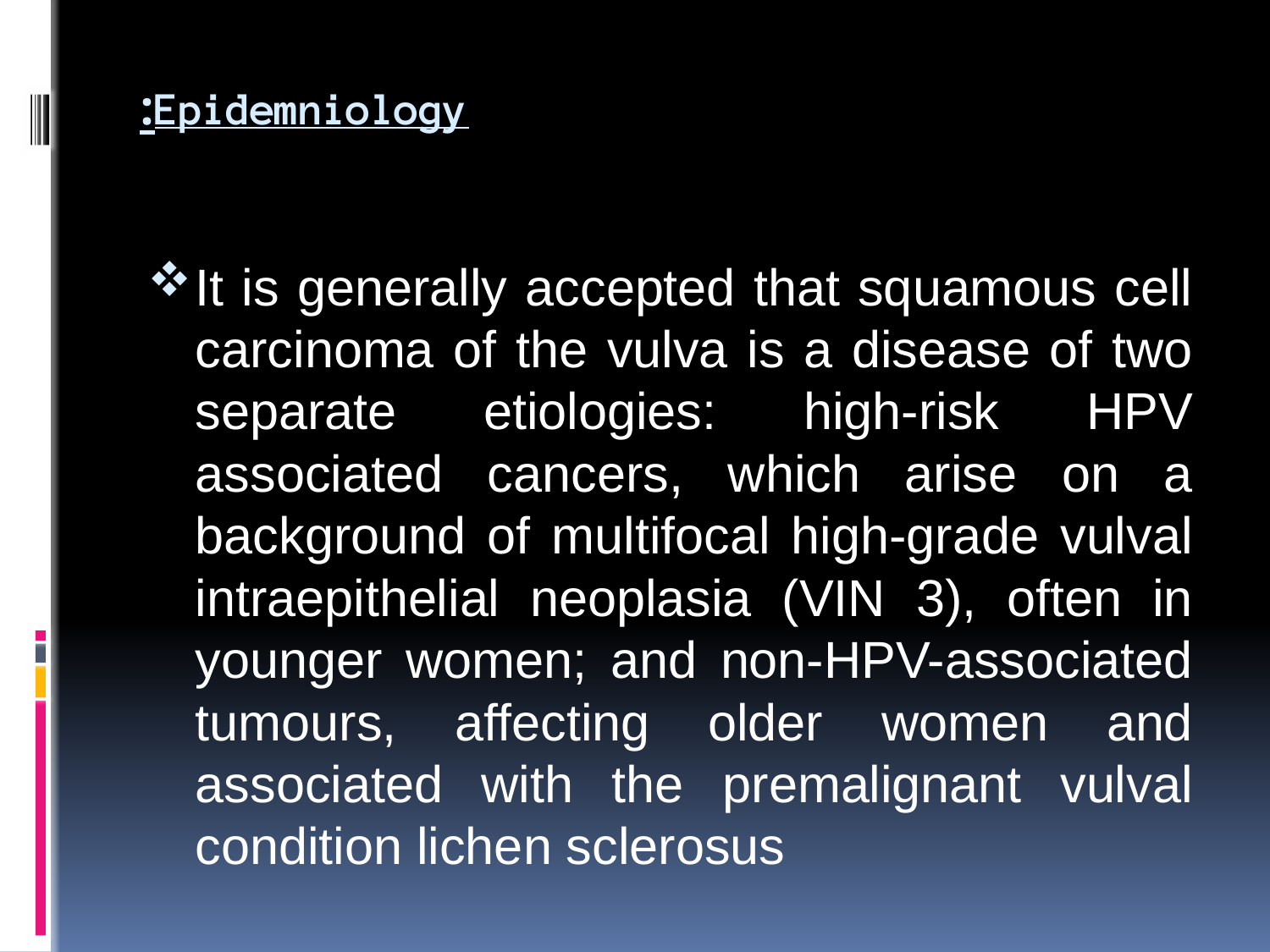

# Epidemniology:
It is generally accepted that squamous cell carcinoma of the vulva is a disease of two separate etiologies: high-risk HPV associated cancers, which arise on a background of multifocal high-grade vulval intraepithelial neoplasia (VIN 3), often in younger women; and non-HPV-associated tumours, affecting older women and associated with the premalignant vulval condition lichen sclerosus